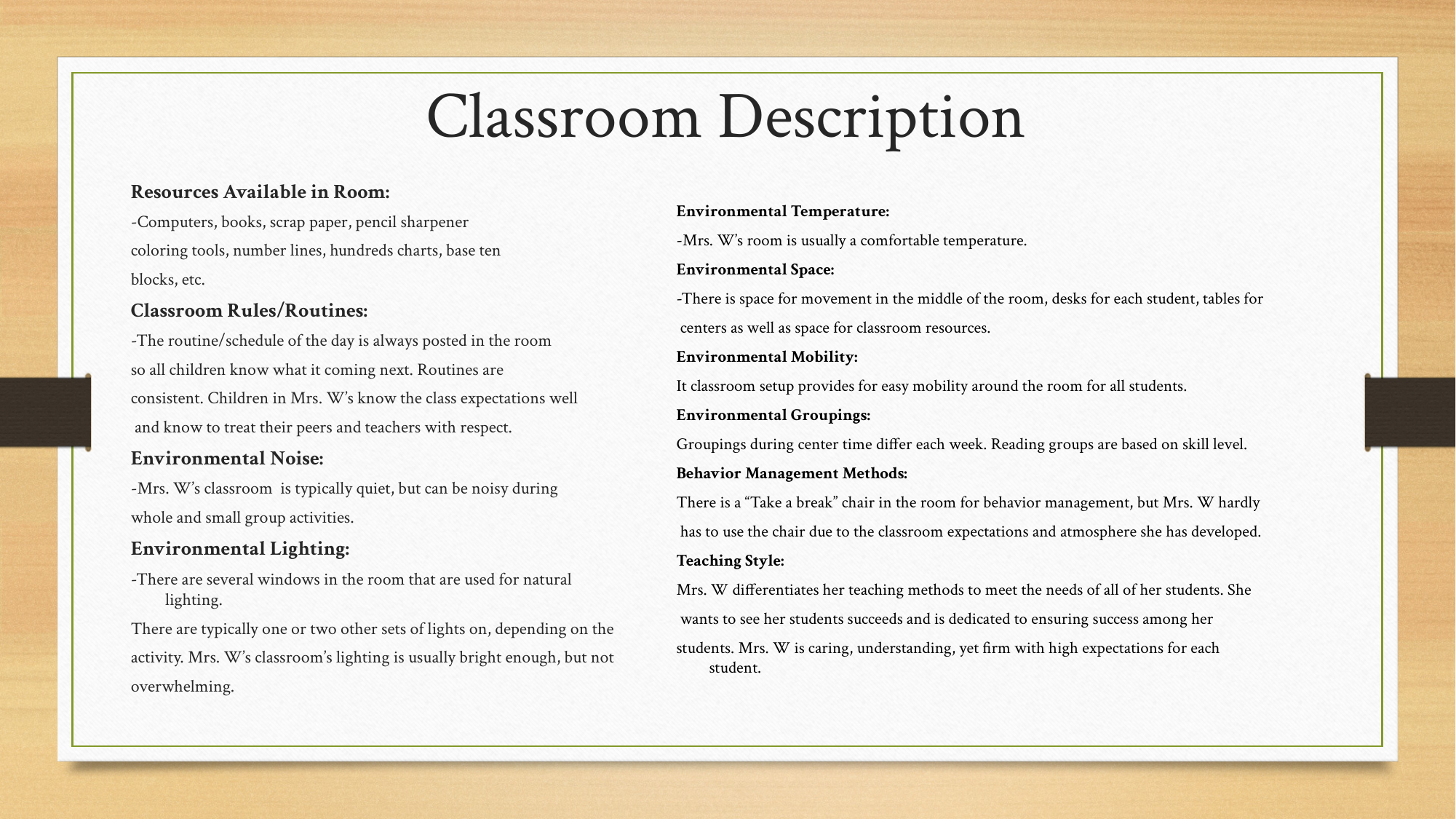

Classroom Description
Resources Available in Room:
-Computers, books, scrap paper, pencil sharpener
coloring tools, number lines, hundreds charts, base ten
blocks, etc.
Classroom Rules/Routines:
-The routine/schedule of the day is always posted in the room
so all children know what it coming next. Routines are
consistent. Children in Mrs. W’s know the class expectations well
 and know to treat their peers and teachers with respect.
Environmental Noise:
-Mrs. W’s classroom  is typically quiet, but can be noisy during
whole and small group activities.
Environmental Lighting:
-There are several windows in the room that are used for natural lighting.
There are typically one or two other sets of lights on, depending on the
activity. Mrs. W’s classroom’s lighting is usually bright enough, but not
overwhelming.

Environmental Temperature:
-Mrs. W’s room is usually a comfortable temperature.
Environmental Space:
-There is space for movement in the middle of the room, desks for each student, tables for
 centers as well as space for classroom resources.
Environmental Mobility:
It classroom setup provides for easy mobility around the room for all students.
Environmental Groupings:
Groupings during center time differ each week. Reading groups are based on skill level.
Behavior Management Methods:
There is a “Take a break” chair in the room for behavior management, but Mrs. W hardly
 has to use the chair due to the classroom expectations and atmosphere she has developed.
Teaching Style:
Mrs. W differentiates her teaching methods to meet the needs of all of her students. She
 wants to see her students succeeds and is dedicated to ensuring success among her
students. Mrs. W is caring, understanding, yet firm with high expectations for each student.